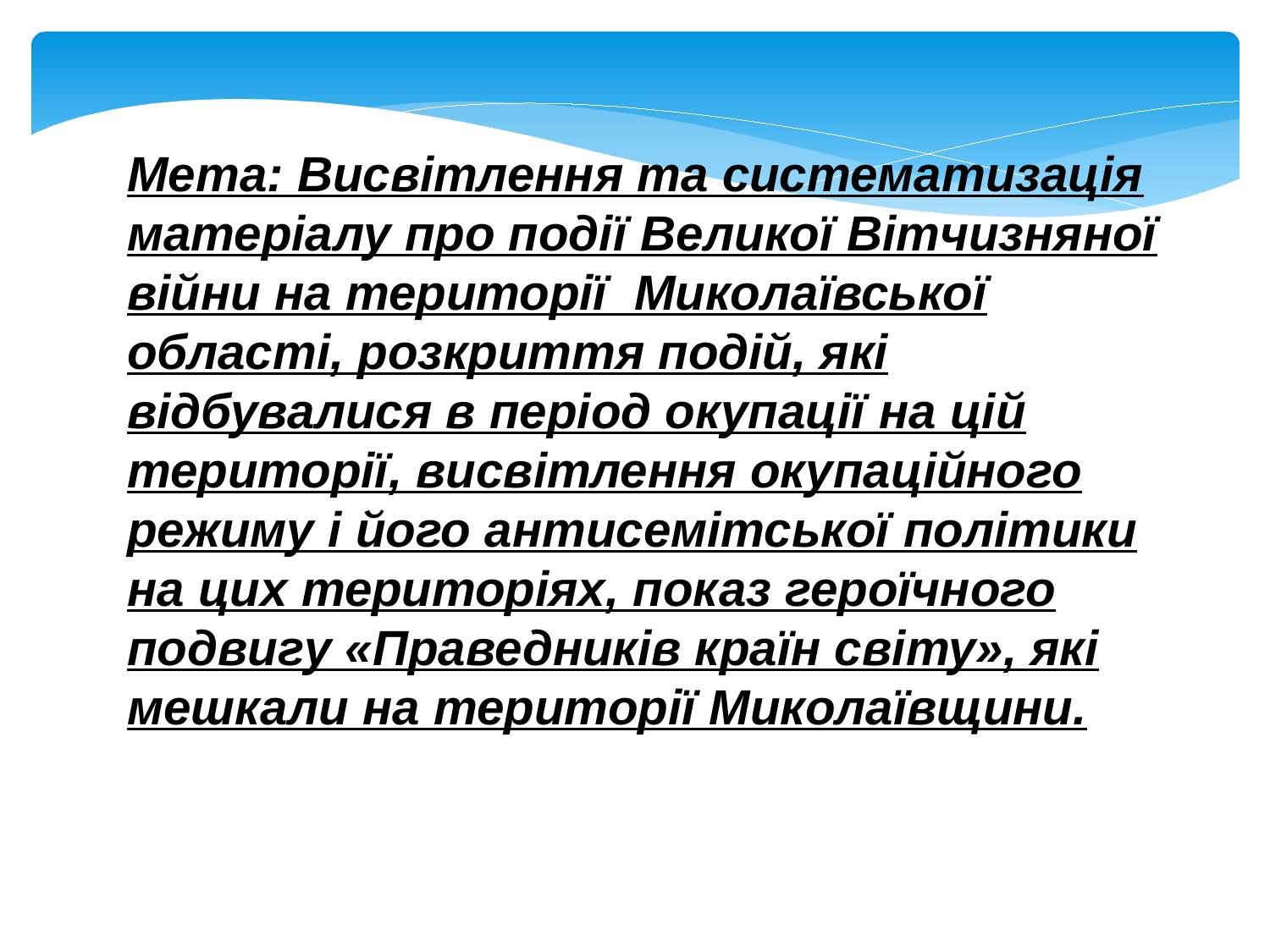

Мета: Висвітлення та систематизація матеріалу про події Великої Вітчизняної війни на території  Миколаївської області, розкриття подій, які відбувалися в період окупації на цій території, висвітлення окупаційного режиму і його антисемітської політики на цих територіях, показ героїчного подвигу «Праведників країн світу», які мешкали на території Миколаївщини.